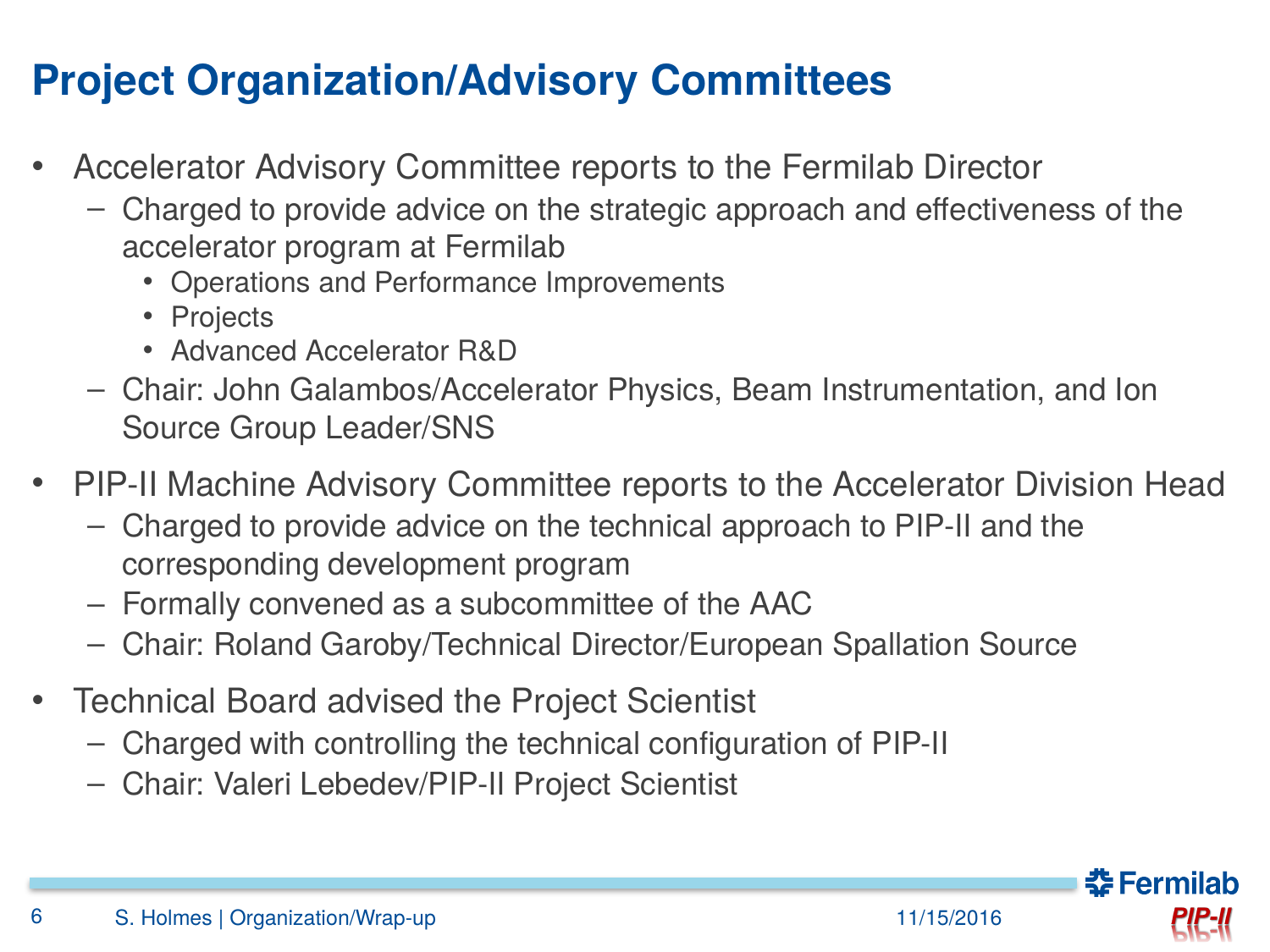

# Project Organization/Advisory Committees
Accelerator Advisory Committee reports to the Fermilab Director
Charged to provide advice on the strategic approach and effectiveness of the accelerator program at Fermilab
Operations and Performance Improvements
Projects
Advanced Accelerator R&D
Chair: John Galambos/Accelerator Physics, Beam Instrumentation, and Ion Source Group Leader/SNS
PIP-II Machine Advisory Committee reports to the Accelerator Division Head
Charged to provide advice on the technical approach to PIP-II and the corresponding development program
Formally convened as a subcommittee of the AAC
Chair: Roland Garoby/Technical Director/European Spallation Source
Technical Board advised the Project Scientist
Charged with controlling the technical configuration of PIP-II
Chair: Valeri Lebedev/PIP-II Project Scientist

6
S. Holmes | Organization/Wrap-up
11/15/2016